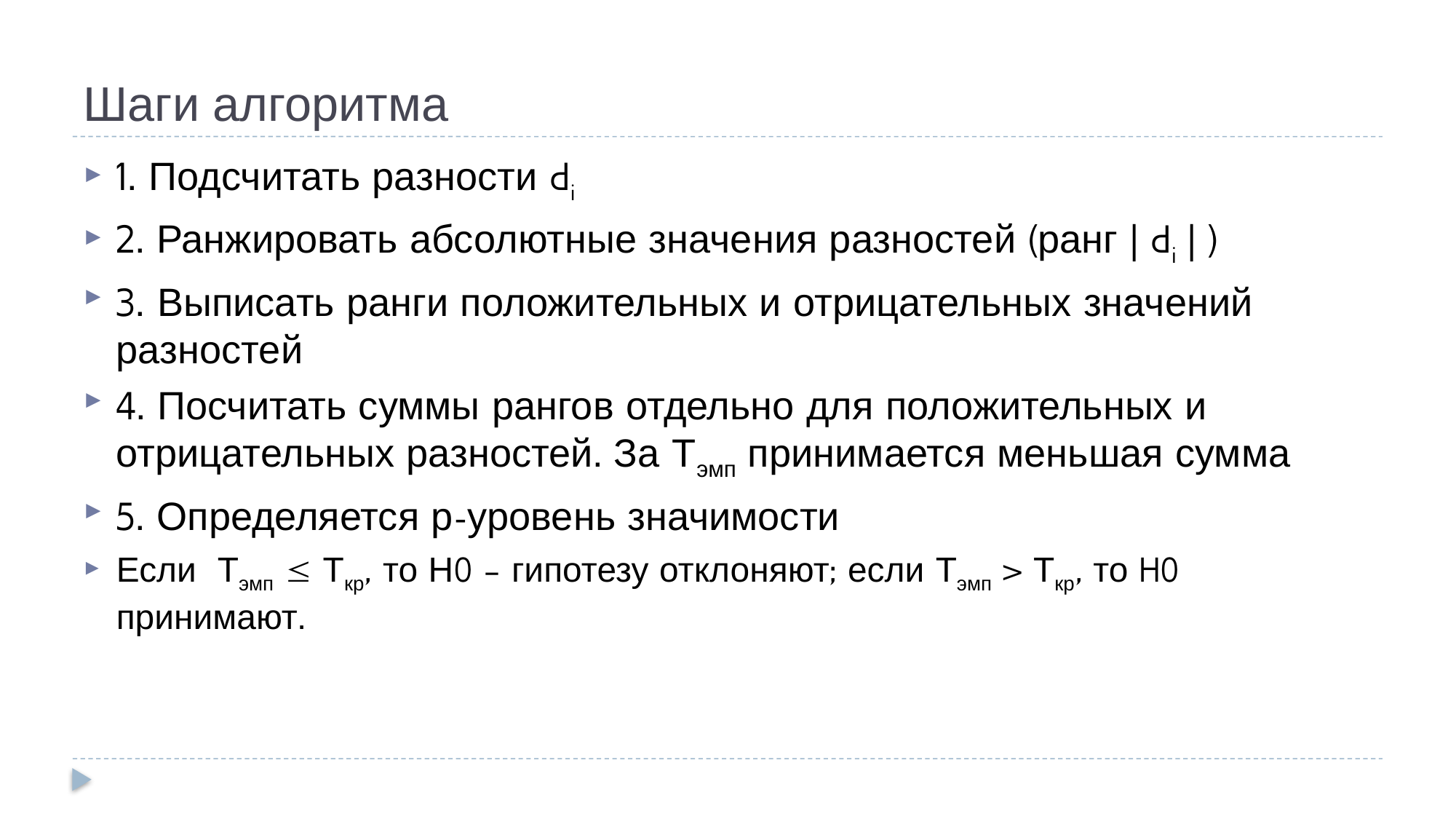

# Шаги алгоритма
1. Подсчитать разности di
2. Ранжировать абсолютные значения разностей (ранг | di | )
3. Выписать ранги положительных и отрицательных значений разностей
4. Посчитать суммы рангов отдельно для положительных и отрицательных разностей. За Тэмп принимается меньшая сумма
5. Определяется р-уровень значимости
Если  Тэмп ≤ Ткр, то Н0 – гипотезу отклоняют; если Тэмп > Ткр, то H0 принимают.